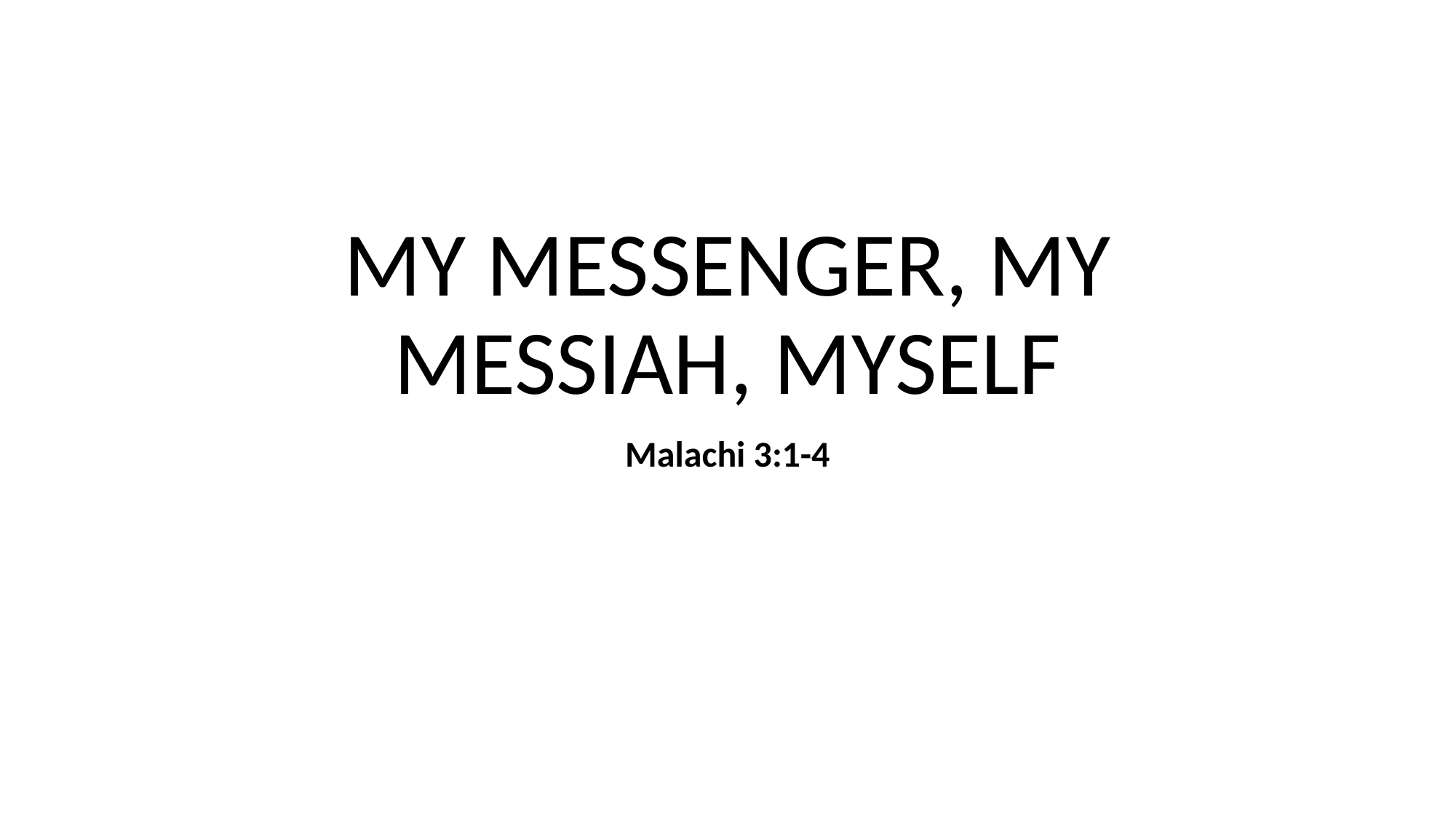

# MY MESSENGER, MY MESSIAH, MYSELF
Malachi 3:1-4